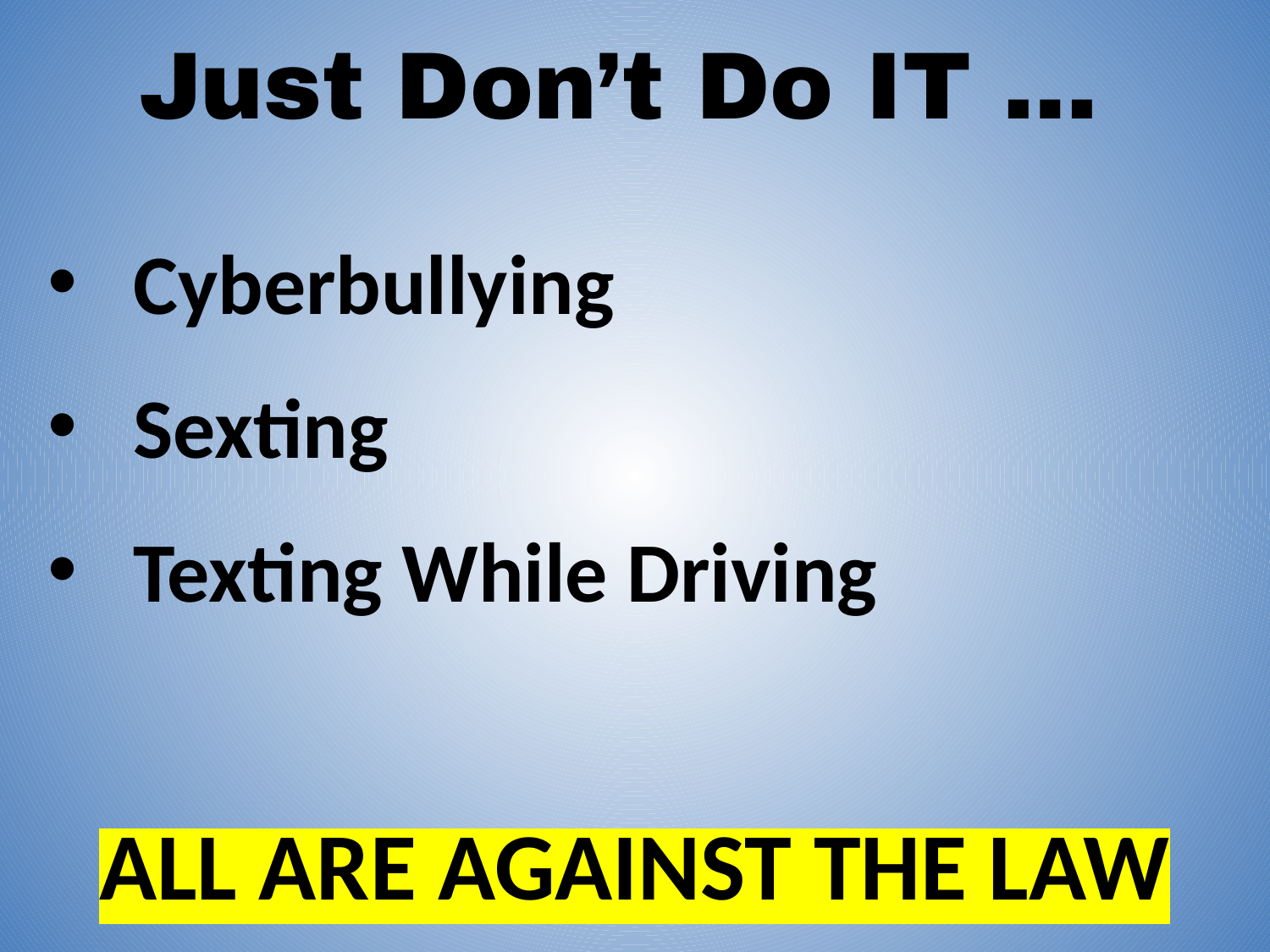

Just Don’t Do IT …

  Cyberbullying
  Sexting
  Texting While Driving

ALL ARE AGAINST THE LAW